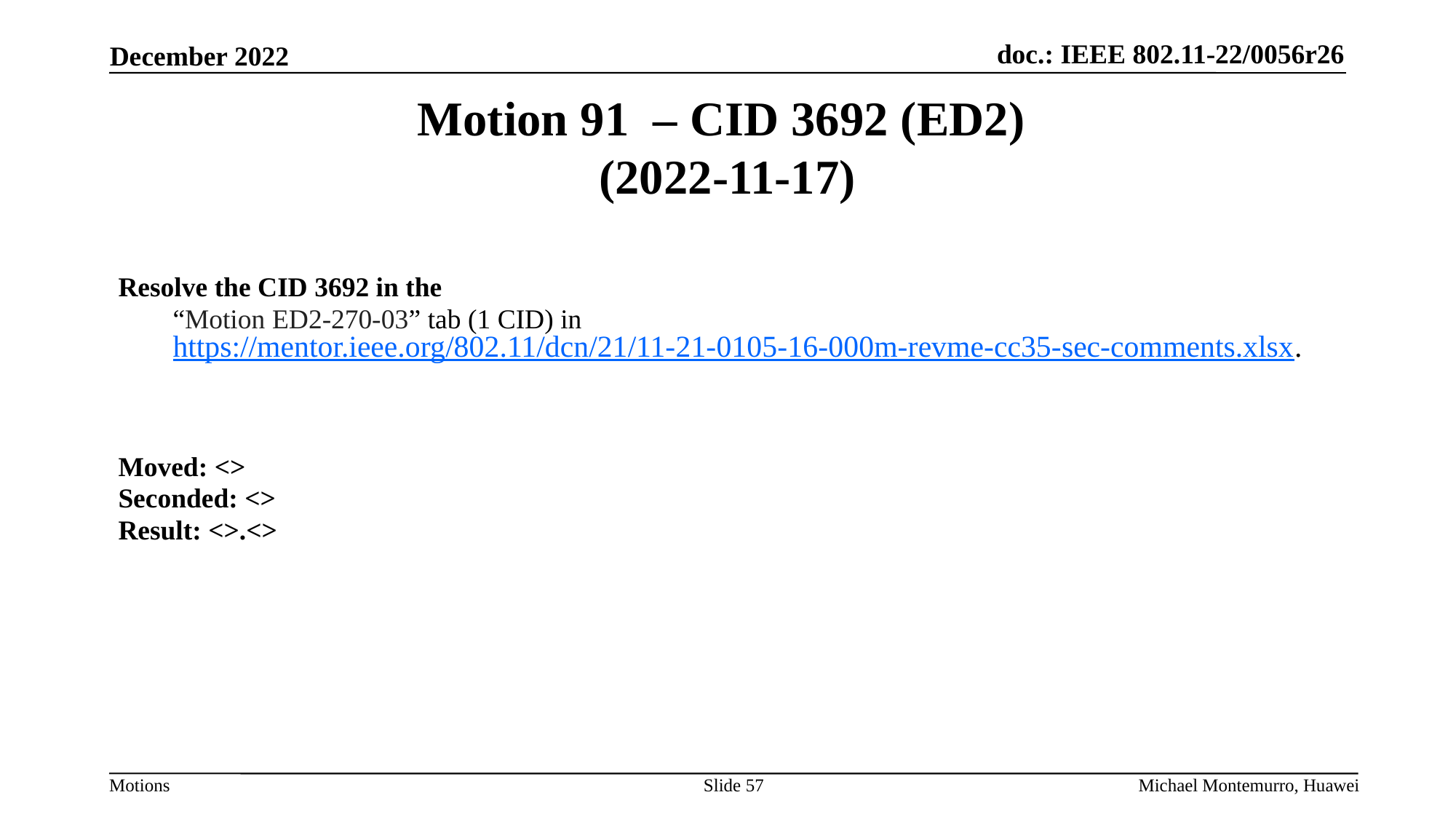

# Motion 91  – CID 3692 (ED2) (2022-11-17)

Resolve the CID 3692 in the
“Motion ED2-270-03” tab (1 CID) in https://mentor.ieee.org/802.11/dcn/21/11-21-0105-16-000m-revme-cc35-sec-comments.xlsx.

Moved: <>
Seconded: <>
Result: <>.<>
Slide 57
Michael Montemurro, Huawei